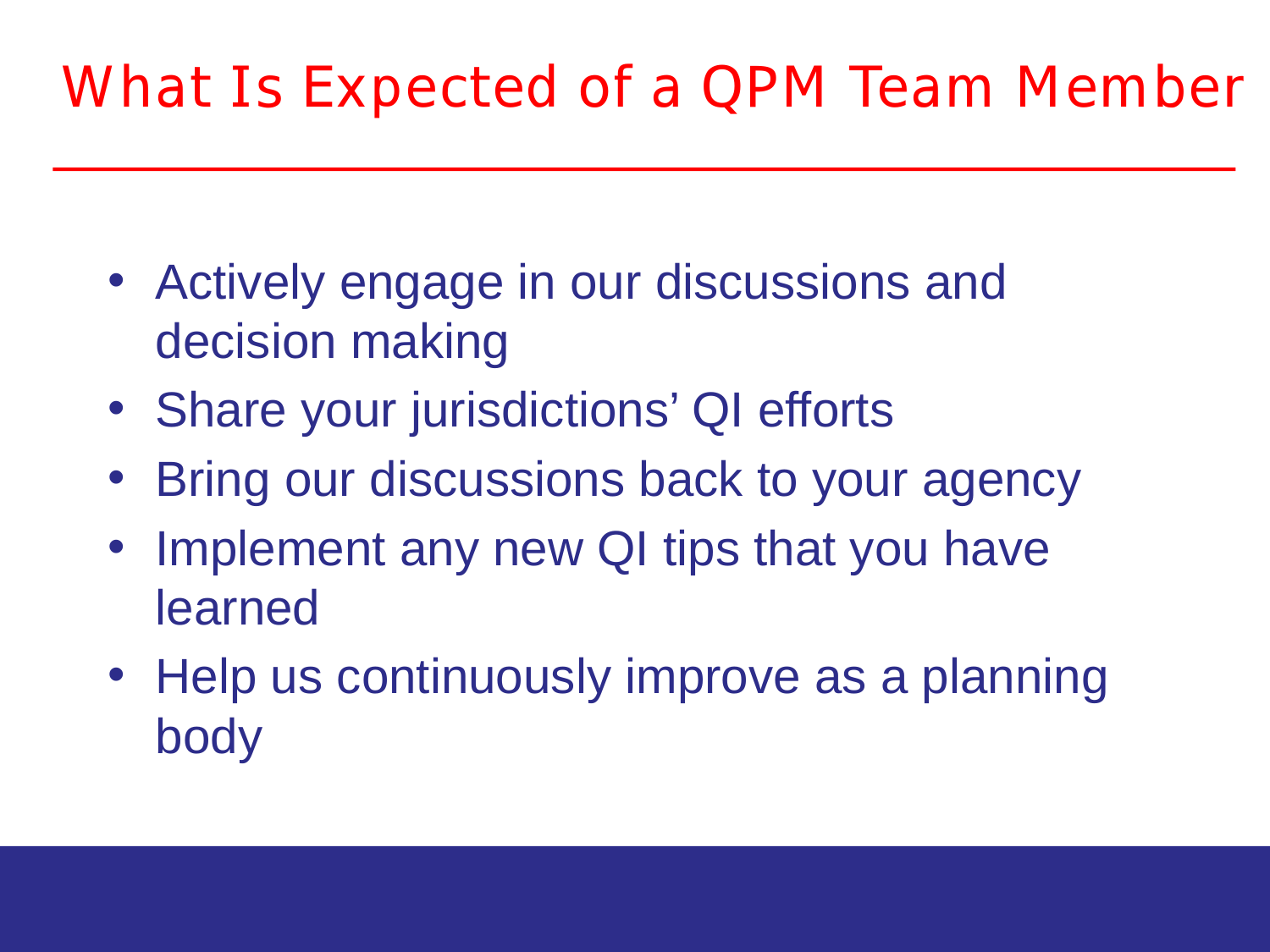

# What Is Expected of a QPM Team Member
Actively engage in our discussions and decision making
Share your jurisdictions’ QI efforts
Bring our discussions back to your agency
Implement any new QI tips that you have learned
Help us continuously improve as a planning body